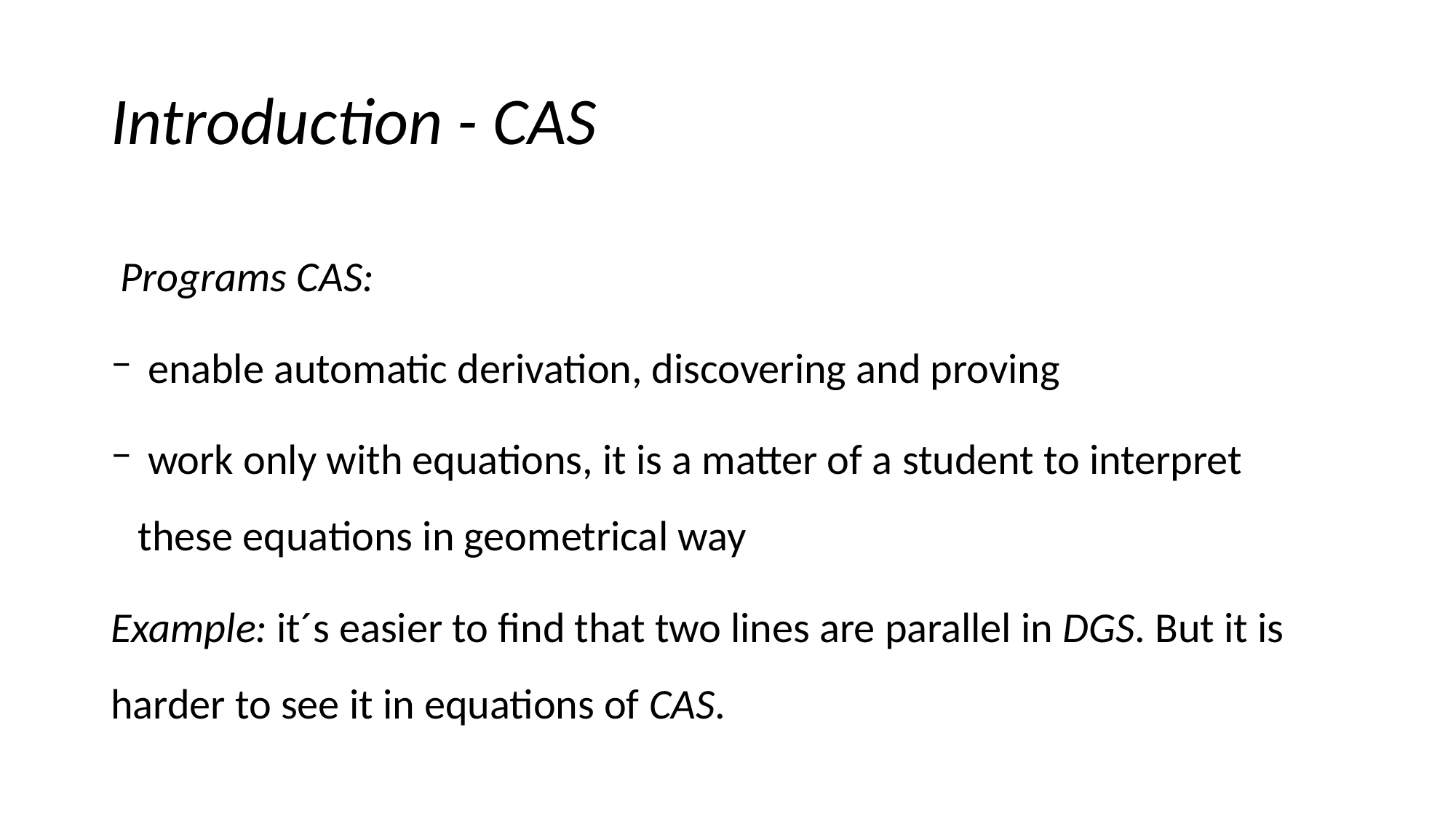

# Introduction - CAS
 Programs CAS:
 enable automatic derivation, discovering and proving
 work only with equations, it is a matter of a student to interpret these equations in geometrical way
Example: it´s easier to find that two lines are parallel in DGS. But it is harder to see it in equations of CAS.